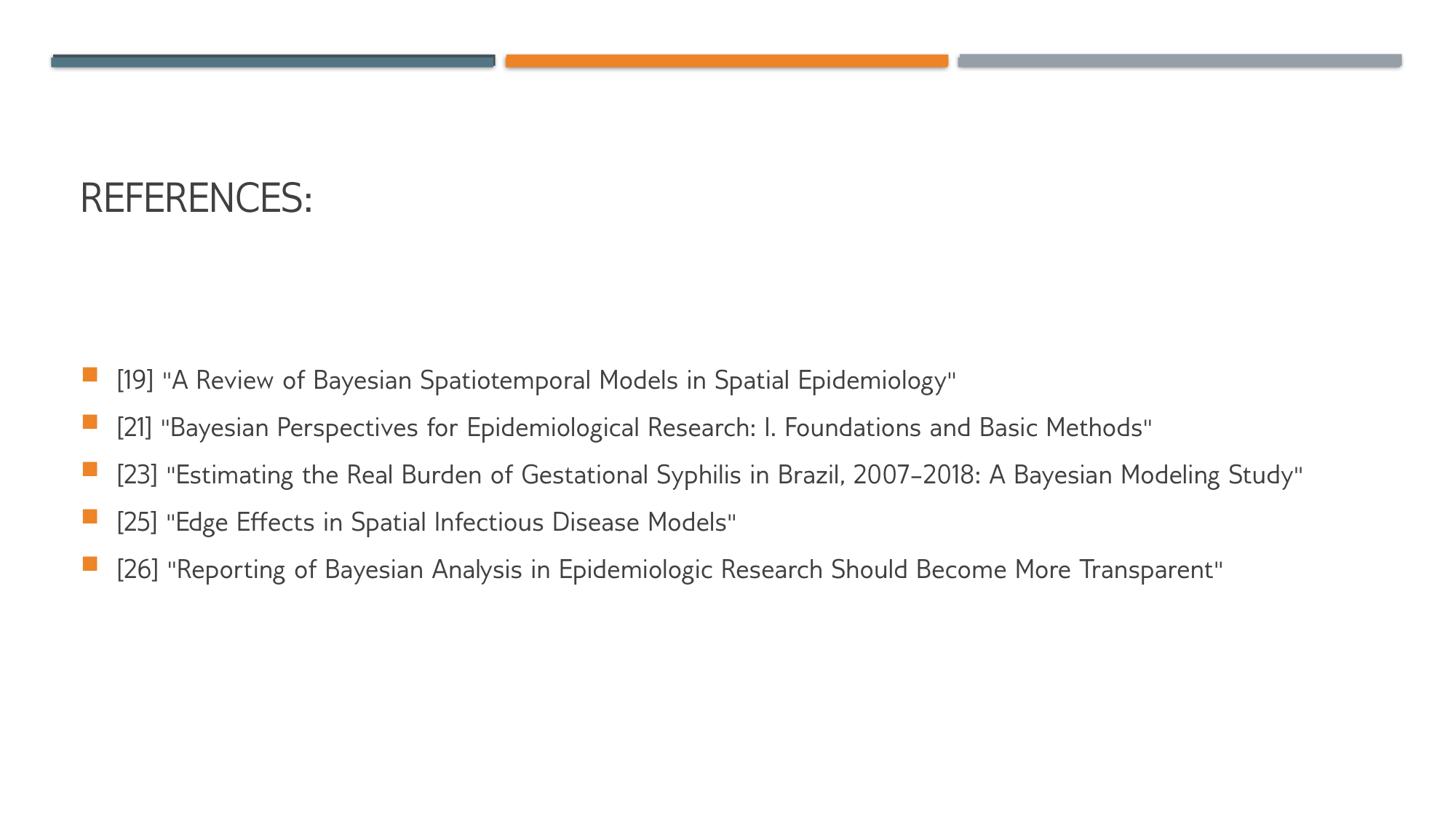

# References:
[19] "A Review of Bayesian Spatiotemporal Models in Spatial Epidemiology"
[21] "Bayesian Perspectives for Epidemiological Research: I. Foundations and Basic Methods"
[23] "Estimating the Real Burden of Gestational Syphilis in Brazil, 2007–2018: A Bayesian Modeling Study"
[25] "Edge Effects in Spatial Infectious Disease Models"
[26] "Reporting of Bayesian Analysis in Epidemiologic Research Should Become More Transparent"